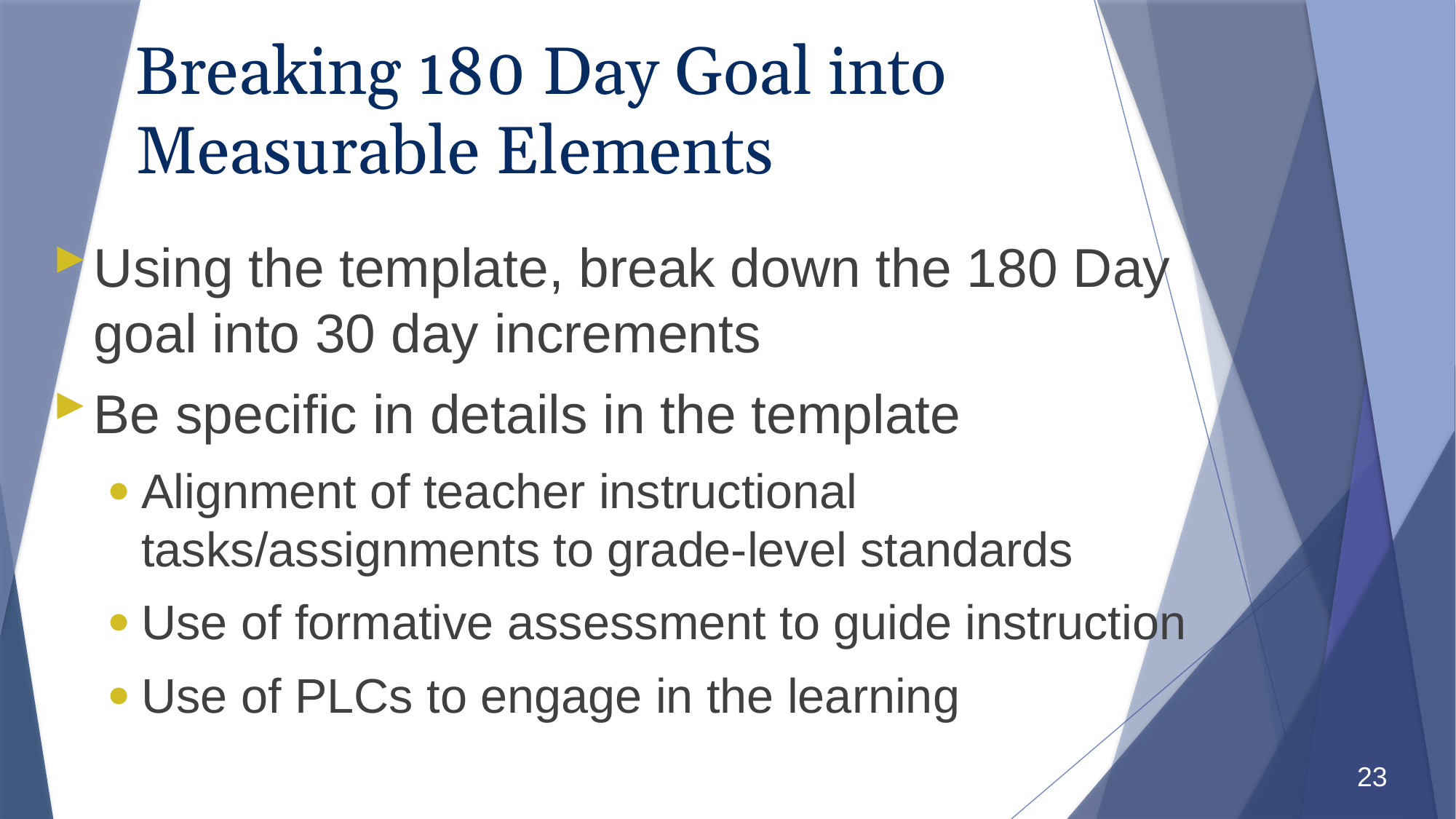

# Breaking 180 Day Goal into Measurable Elements
Using the template, break down the 180 Day goal into 30 day increments
Be specific in details in the template
Alignment of teacher instructional tasks/assignments to grade-level standards
Use of formative assessment to guide instruction
Use of PLCs to engage in the learning

23